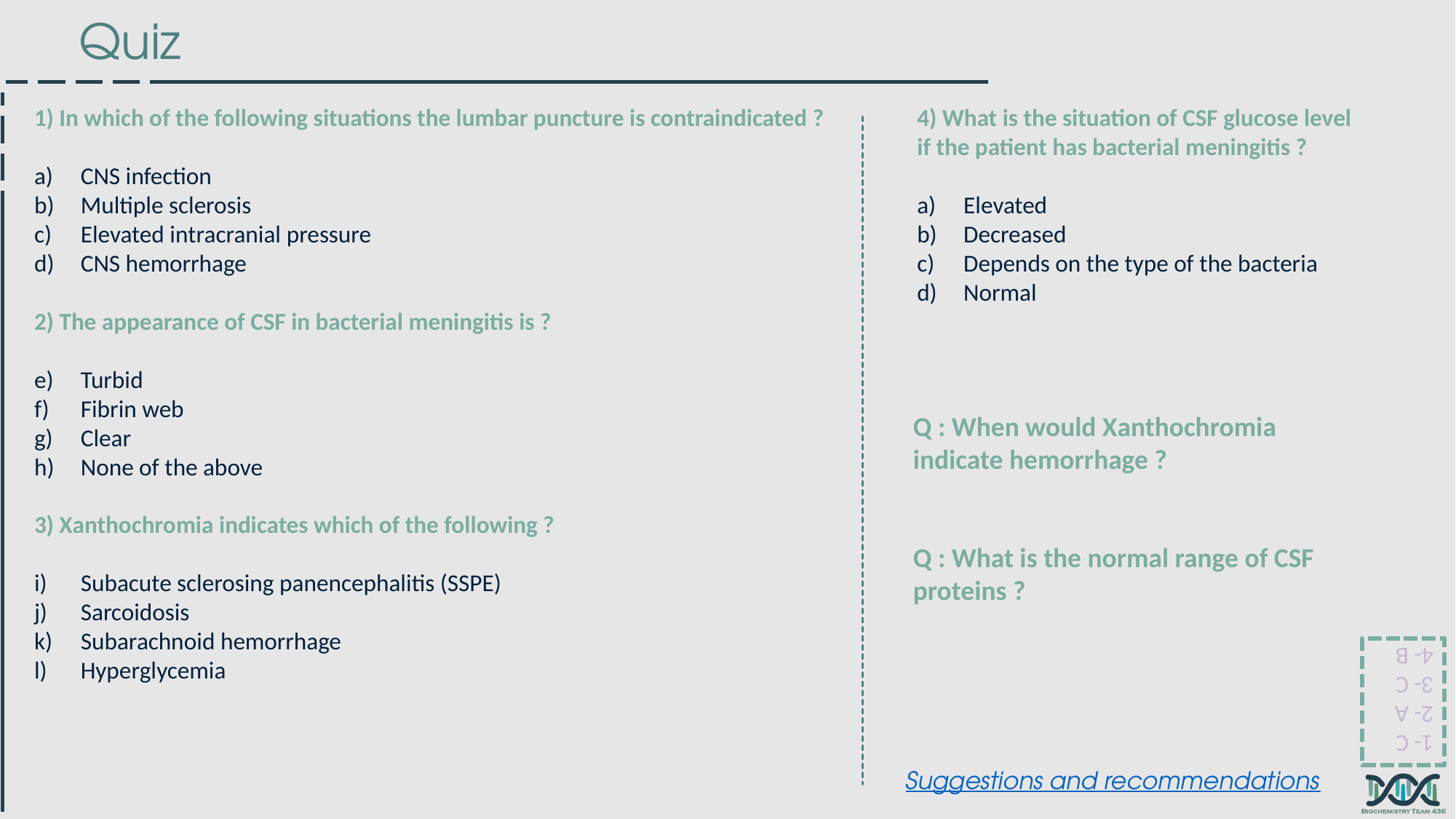

Quiz
1) In which of the following situations the lumbar puncture is contraindicated ?

 CNS infection
 Multiple sclerosis
 Elevated intracranial pressure
 CNS hemorrhage

2) The appearance of CSF in bacterial meningitis is ?

 Turbid
 Fibrin web
 Clear
 None of the above

3) Xanthochromia indicates which of the following ?

 Subacute sclerosing panencephalitis (SSPE)
 Sarcoidosis
 Subarachnoid hemorrhage
 Hyperglycemia
4) What is the situation of CSF glucose level if the patient has bacterial meningitis ?

 Elevated
 Decreased
 Depends on the type of the bacteria
 Normal
Q : When would Xanthochromia indicate hemorrhage ?

Q : What is the normal range of CSF proteins ?

1- C
2- A
3- C
4- B
Suggestions and recommendations